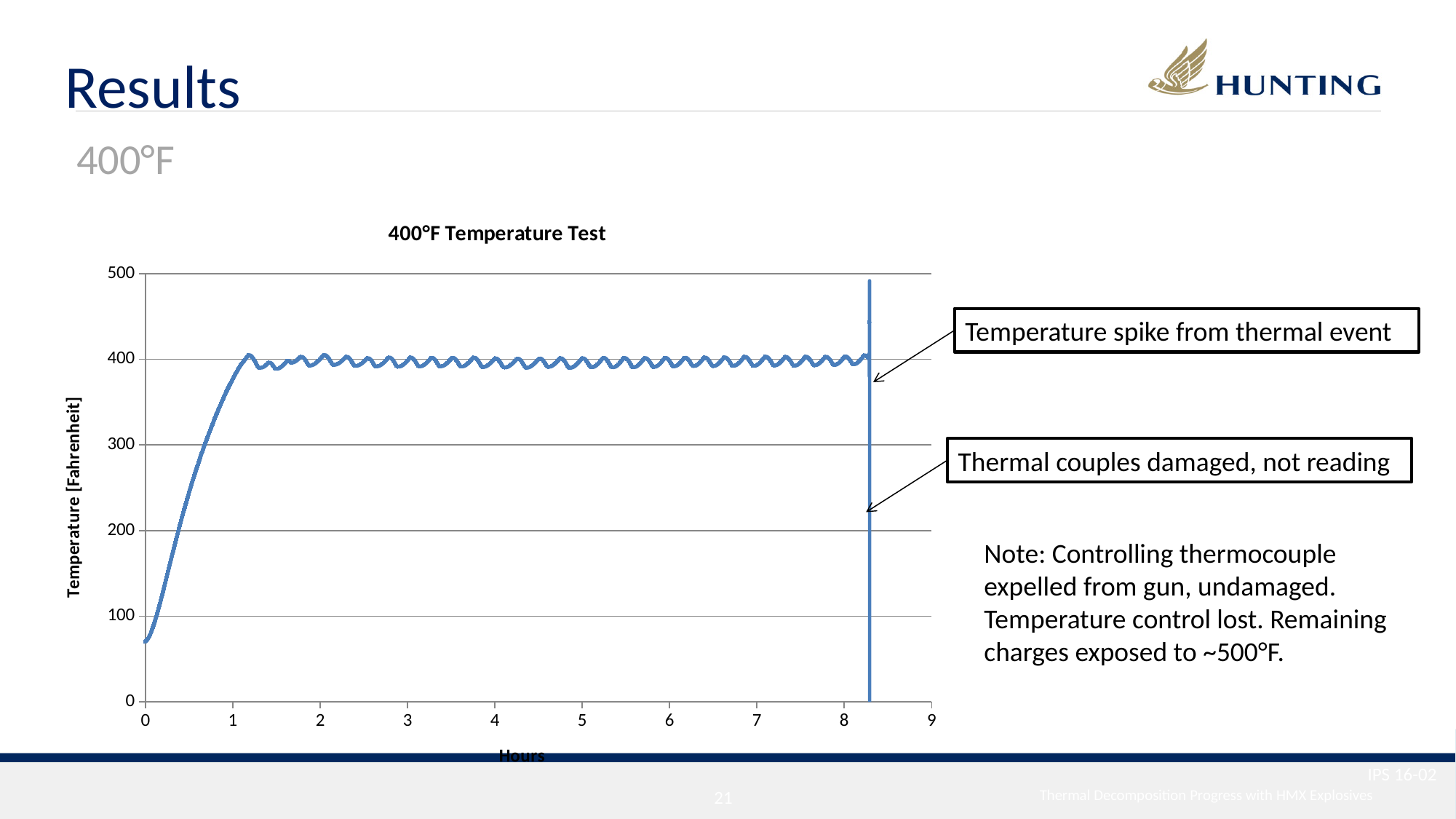

Results
400°F

### Chart: 400°F Temperature Test

| Category |  |
|---|---|
Temperature spike from thermal event
Thermal couples damaged, not reading
Note: Controlling thermocouple expelled from gun, undamaged. Temperature control lost. Remaining charges exposed to ~500°F.
IPS 16-02
21
Thermal Decomposition Progress with HMX Explosives